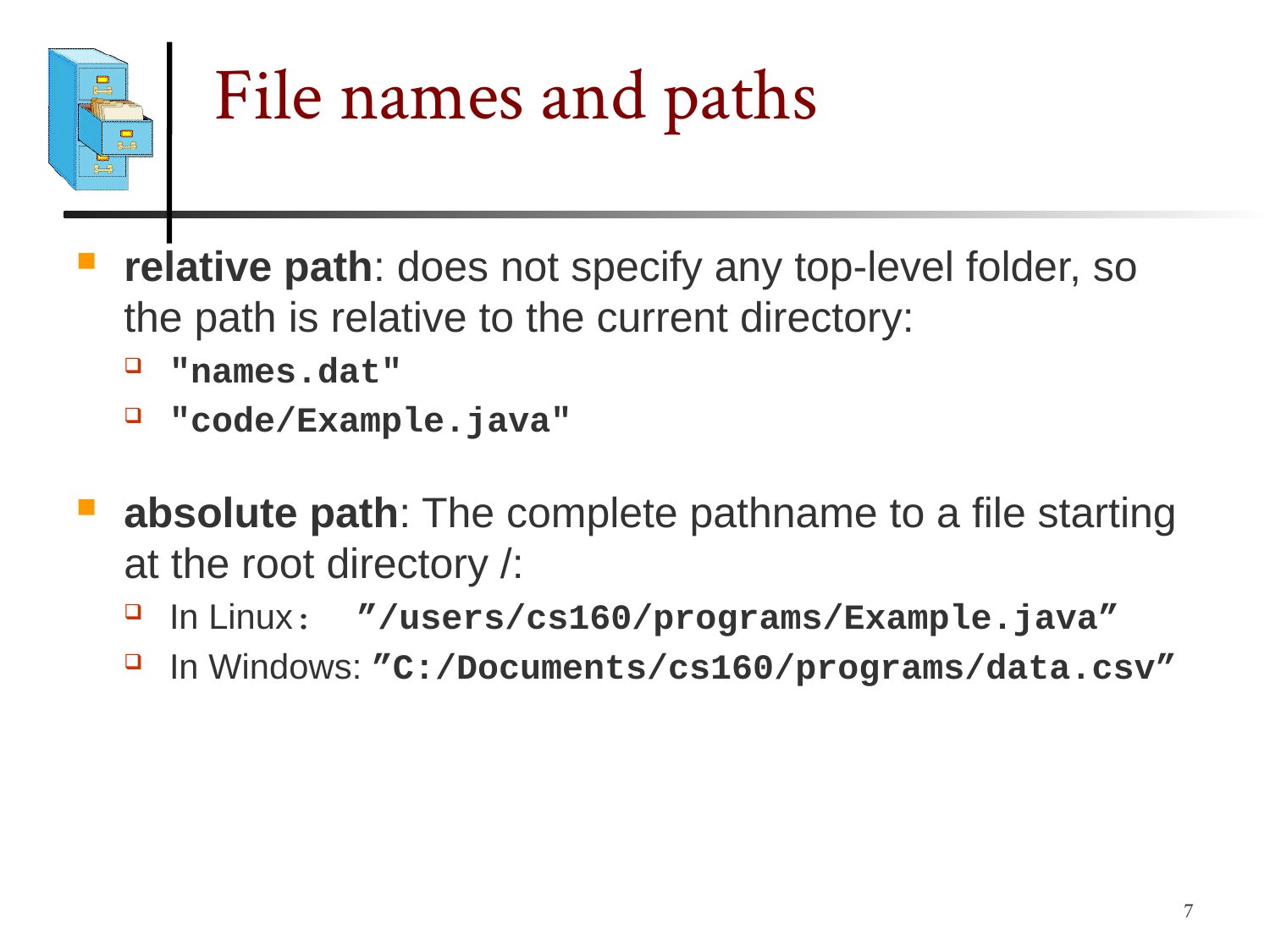

# File names and paths
relative path: does not specify any top-level folder, so the path is relative to the current directory:
"names.dat"
"code/Example.java"

absolute path: The complete pathname to a file starting at the root directory /:
In Linux:  ”/users/cs160/programs/Example.java”
In Windows: ”C:/Documents/cs160/programs/data.csv”

7